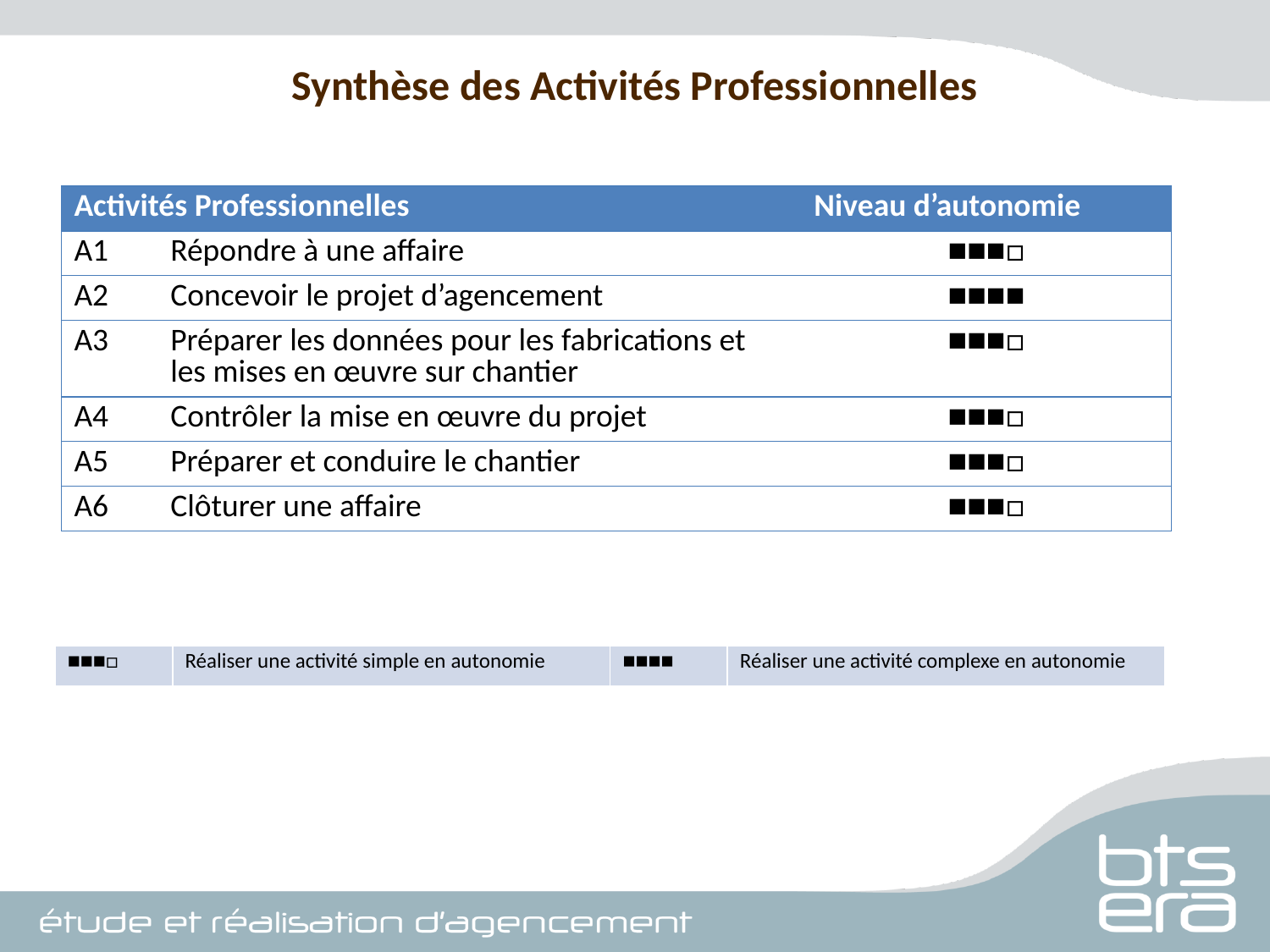

Synthèse des Activités Professionnelles
| Activités Professionnelles |  | Niveau d’autonomie |
| --- | --- | --- |
| A1 | Répondre à une affaire | ■■■□ |
| A2 | Concevoir le projet d’agencement | ■■■■ |
| A3 | Préparer les données pour les fabrications et les mises en œuvre sur chantier | ■■■□ |
| A4 | Contrôler la mise en œuvre du projet | ■■■□ |
| A5 | Préparer et conduire le chantier | ■■■□ |
| A6 | Clôturer une affaire | ■■■□ |
| ■■■□ | Réaliser une activité simple en autonomie | ■■■■ | Réaliser une activité complexe en autonomie |
| --- | --- | --- | --- |